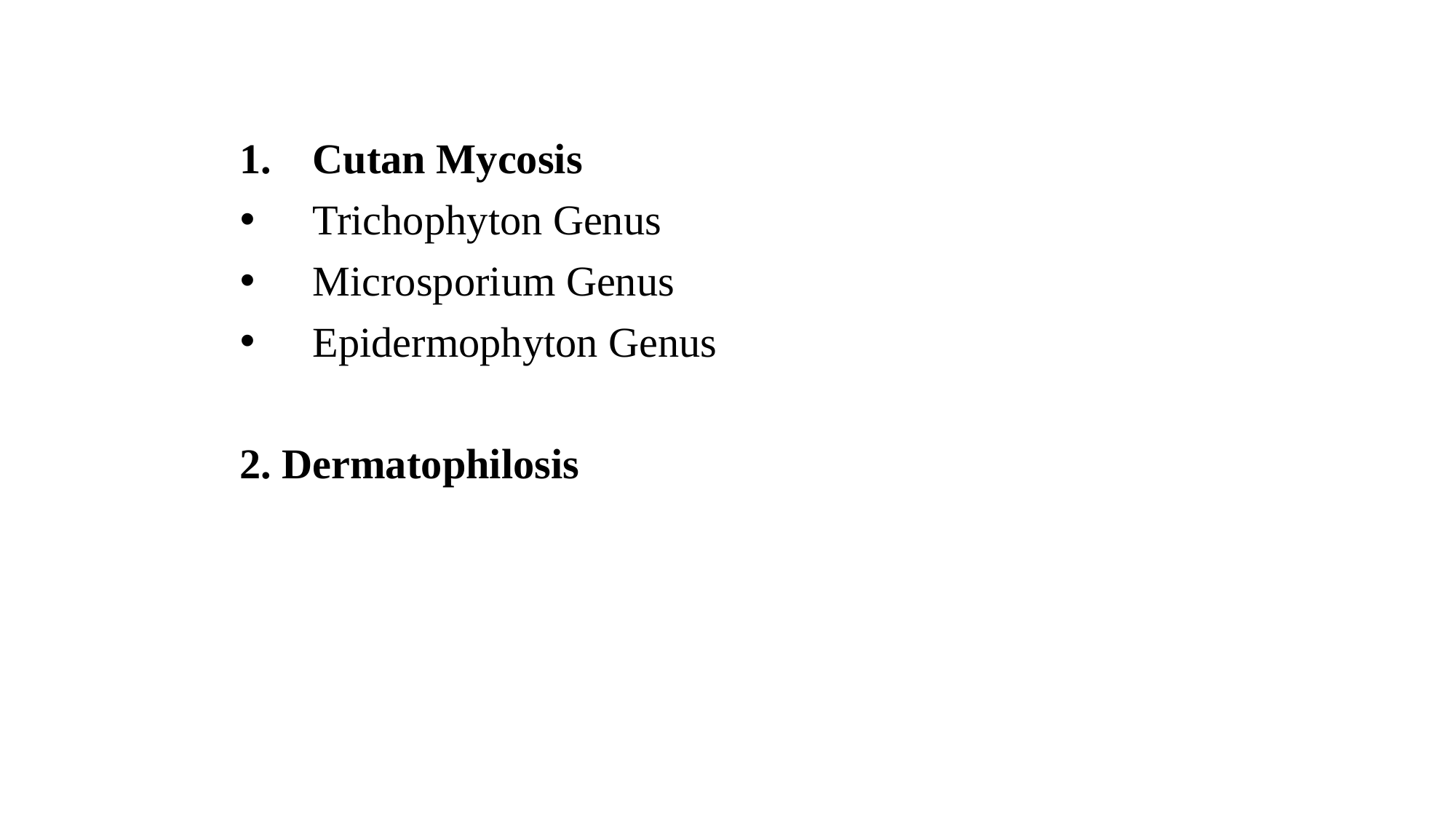

Cutan Mycosis
Trichophyton Genus
Microsporium Genus
Epidermophyton Genus

2. Dermatophilosis